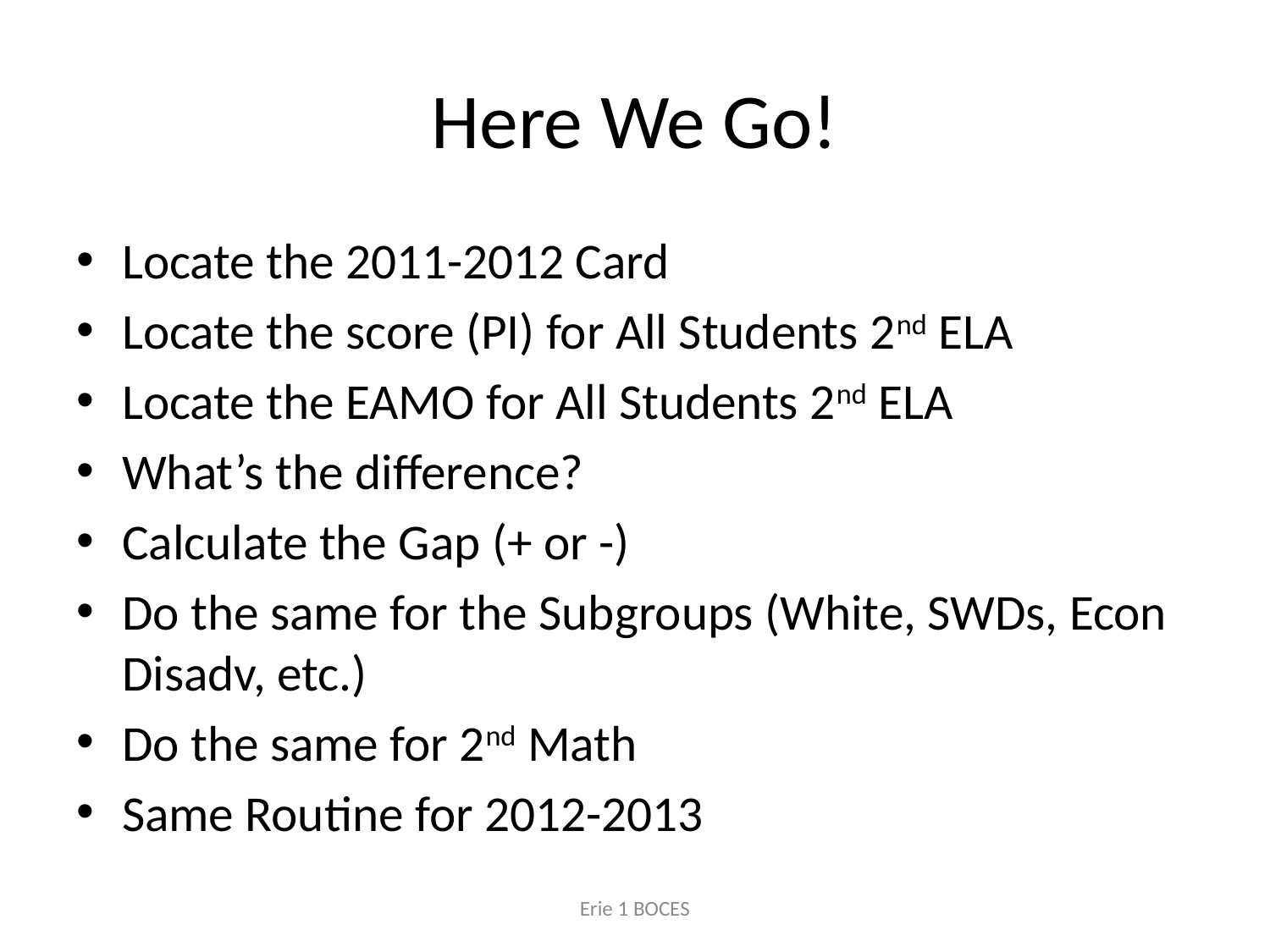

# Here We Go!
Locate the 2011-2012 Card
Locate the score (PI) for All Students 2nd ELA
Locate the EAMO for All Students 2nd ELA
What’s the difference?
Calculate the Gap (+ or -)
Do the same for the Subgroups (White, SWDs, Econ Disadv, etc.)
Do the same for 2nd Math
Same Routine for 2012-2013

Erie 1 BOCES